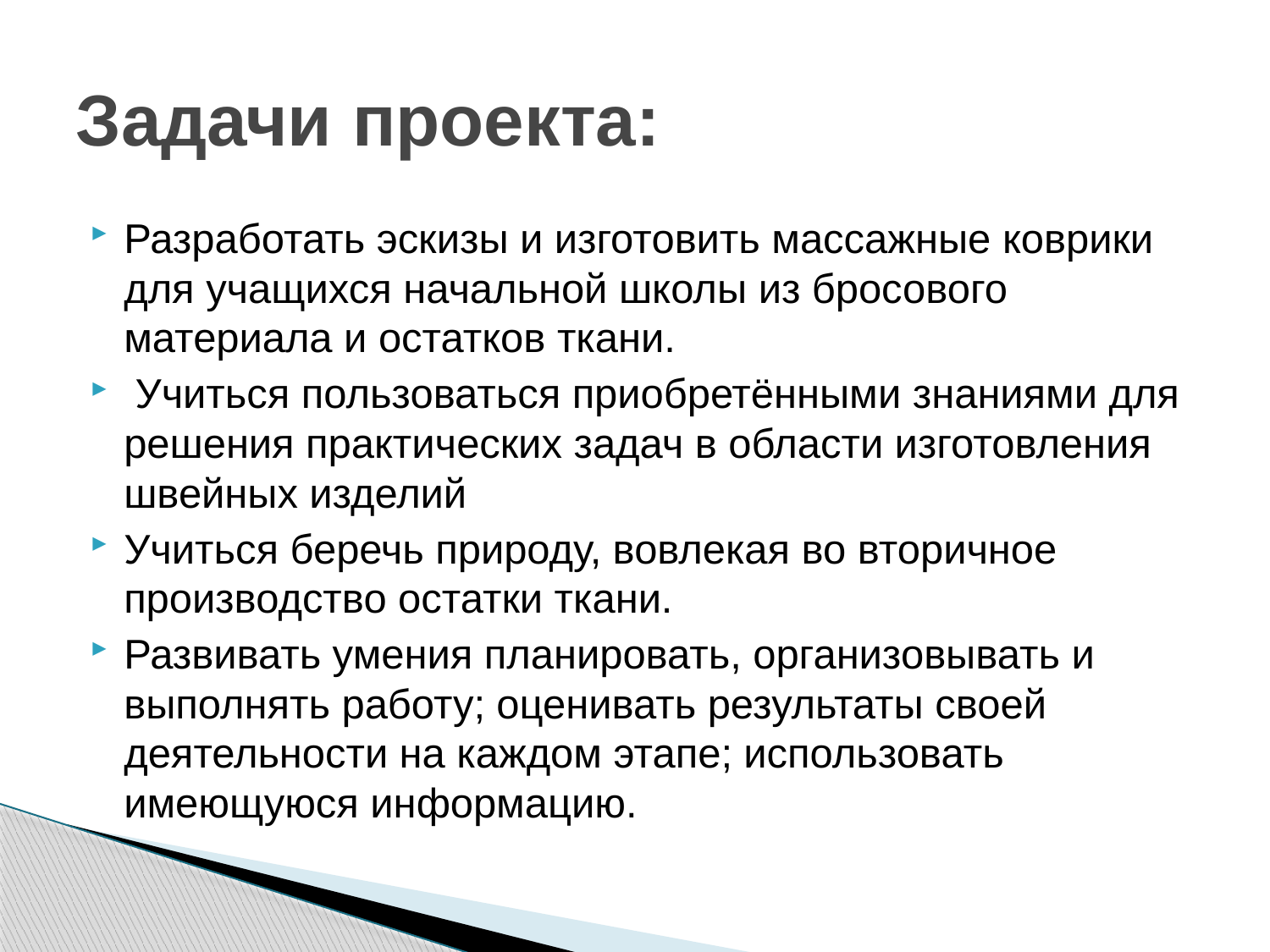

# Задачи проекта:
Разработать эскизы и изготовить массажные коврики для учащихся начальной школы из бросового материала и остатков ткани.
 Учиться пользоваться приобретёнными знаниями для решения практических задач в области изготовления швейных изделий
Учиться беречь природу, вовлекая во вторичное производство остатки ткани.
Развивать умения планировать, организовывать и выполнять работу; оценивать результаты своей деятельности на каждом этапе; использовать имеющуюся информацию.